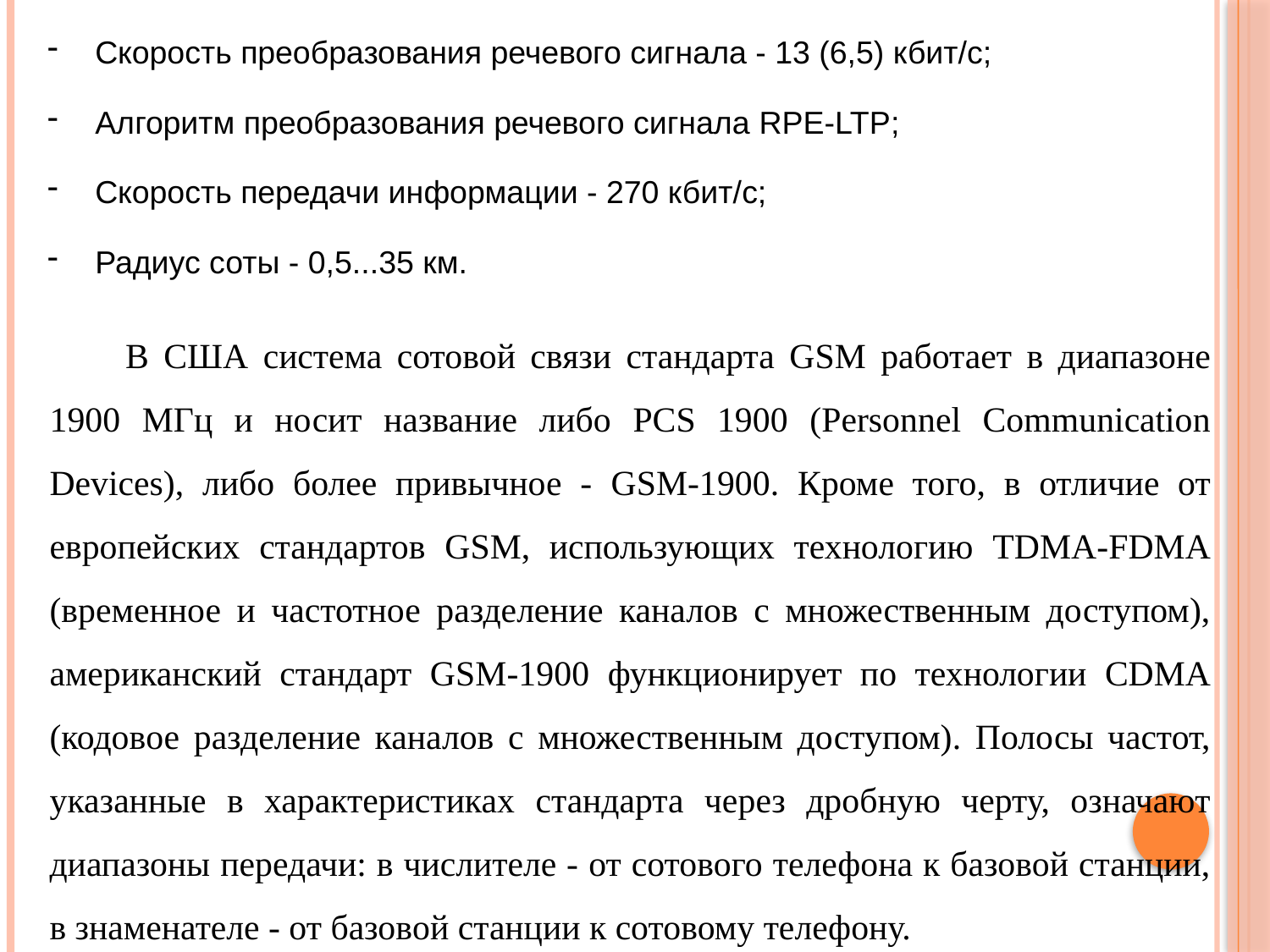

Скорость преобразования речевого сигнала - 13 (6,5) кбит/с;
Алгоритм преобразования речевого сигнала RPE-LTP;
Скорость передачи информации - 270 кбит/с;
Радиус соты - 0,5...35 км.
В США система сотовой связи стандарта GSM работает в диапазоне 1900 МГц и носит название либо PCS 1900 (Personnel Communication Devices), либо более привычное - GSM-1900. Кроме того, в отличие от европейских стандартов GSM, использующих технологию TDMA-FDMA (временное и частотное разделение каналов с множественным доступом), американский стандарт GSM-1900 функционирует по технологии CDMA (кодовое разделение каналов с множественным доступом). Полосы частот, указанные в характеристиках стандарта через дробную черту, означают диапазоны передачи: в числителе - от сотового телефона к базовой станции, в знаменателе - от базовой станции к сотовому телефону.